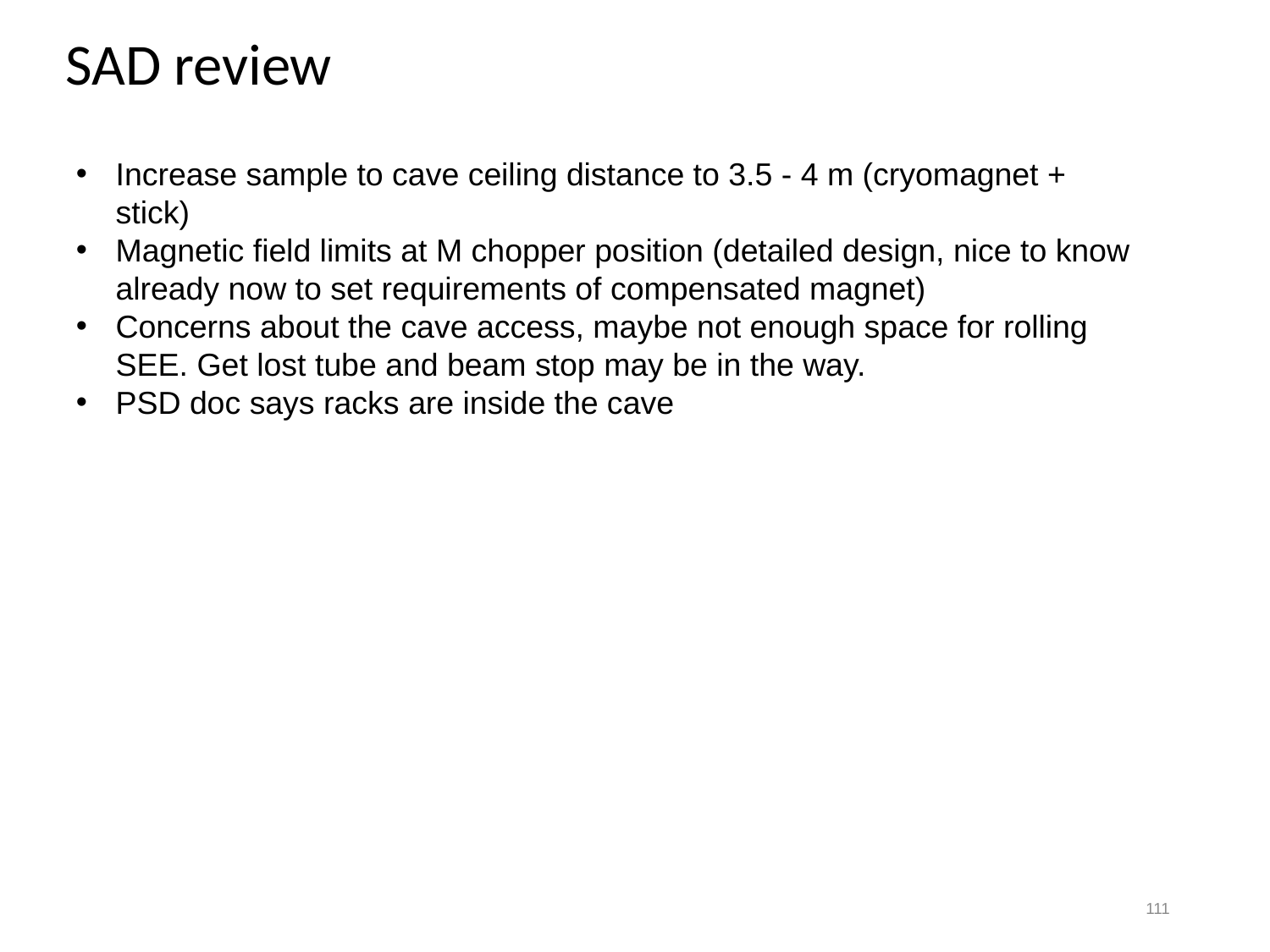

# SAD review
Increase sample to cave ceiling distance to 3.5 - 4 m (cryomagnet + stick)
Magnetic field limits at M chopper position (detailed design, nice to know already now to set requirements of compensated magnet)
Concerns about the cave access, maybe not enough space for rolling SEE. Get lost tube and beam stop may be in the way.
PSD doc says racks are inside the cave
111